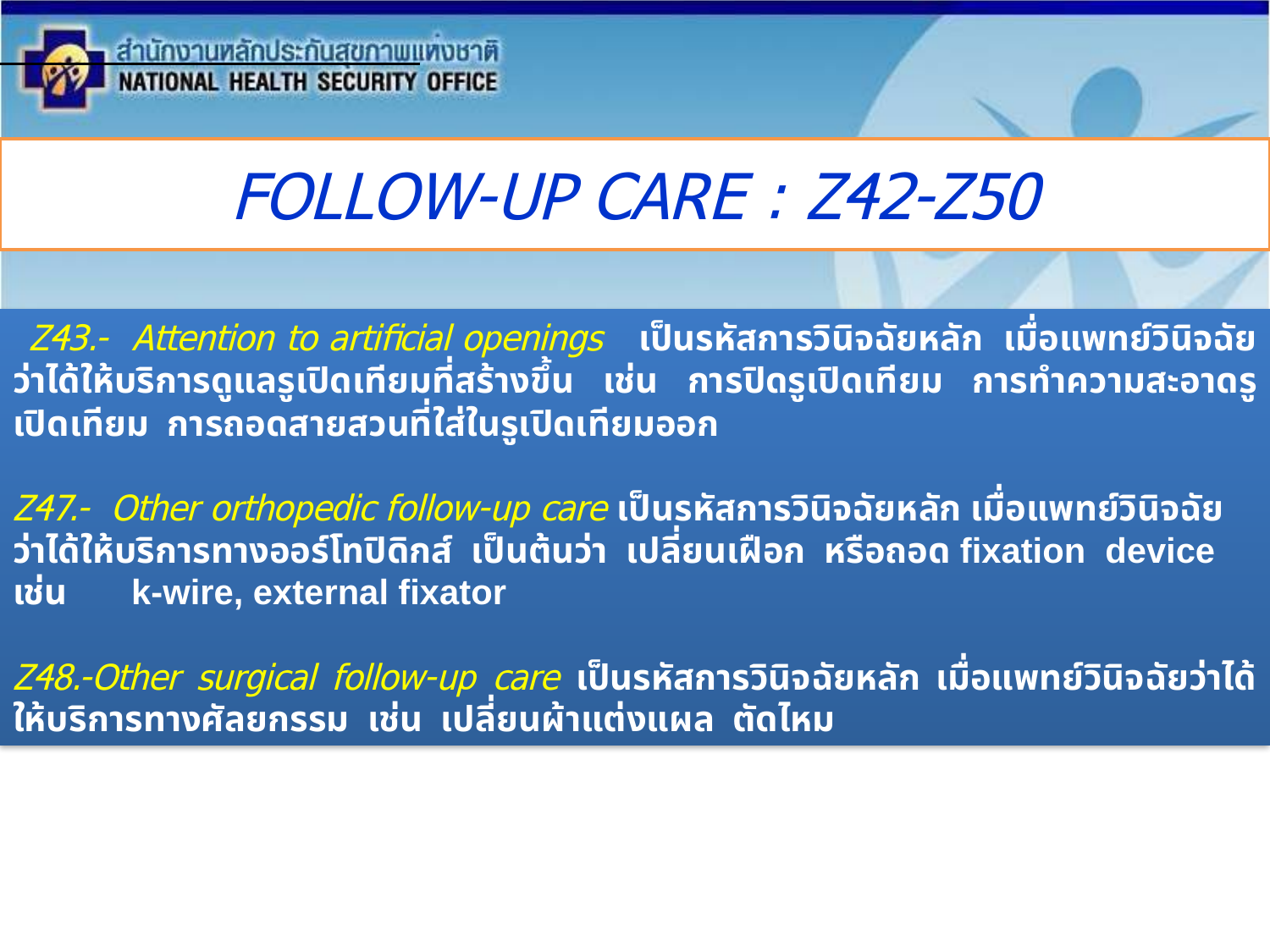

# FOLLOW-UP CARE : Z42-Z50
  Z43.-  Attention to artificial openings   เป็นรหัสการวินิจฉัยหลัก  เมื่อแพทย์วินิจฉัยว่าได้ให้บริการดูแลรูเปิดเทียมที่สร้างขึ้น  เช่น  การปิดรูเปิดเทียม  การทำความสะอาดรูเปิดเทียม  การถอดสายสวนที่ใส่ในรูเปิดเทียมออก

Z47.-  Other orthopedic follow-up care เป็นรหัสการวินิจฉัยหลัก เมื่อแพทย์วินิจฉัยว่าได้ให้บริการทางออร์โทปิดิกส์  เป็นต้นว่า  เปลี่ยนเฝือก  หรือถอด fixation  device  เช่น       k-wire, external fixator

Z48.-Other surgical follow-up care เป็นรหัสการวินิจฉัยหลัก เมื่อแพทย์วินิจฉัยว่าได้ให้บริการทางศัลยกรรม  เช่น  เปลี่ยนผ้าแต่งแผล  ตัดไหม